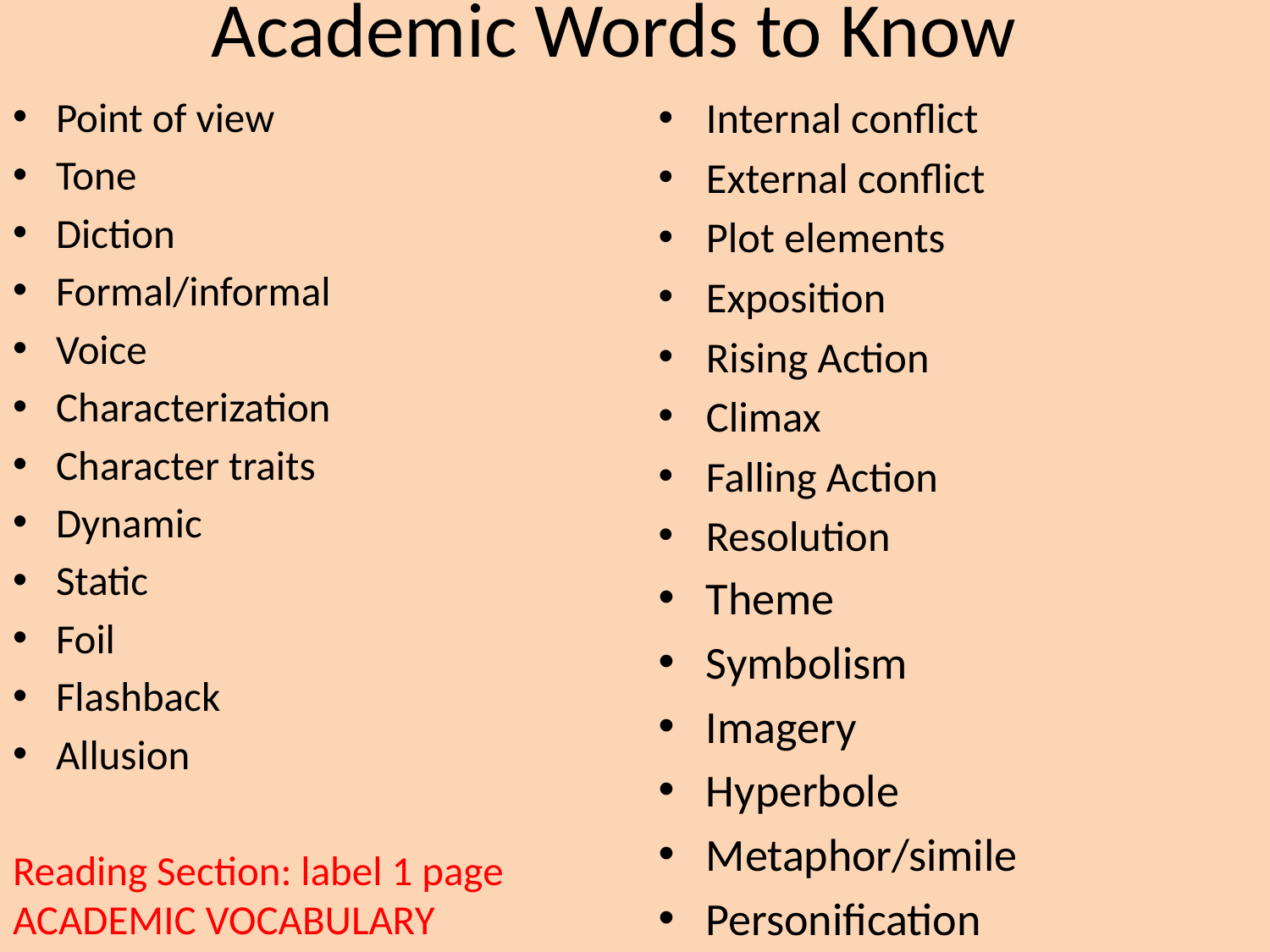

# Academic Words to Know
Point of view
Tone
Diction
Formal/informal
Voice
Characterization
Character traits
Dynamic
Static
Foil
Flashback
Allusion

Reading Section: label 1 page ACADEMIC VOCABULARY

Internal conflict
External conflict
Plot elements
Exposition
Rising Action
Climax
Falling Action
Resolution
Theme
Symbolism
Imagery
Hyperbole
Metaphor/simile
Personification